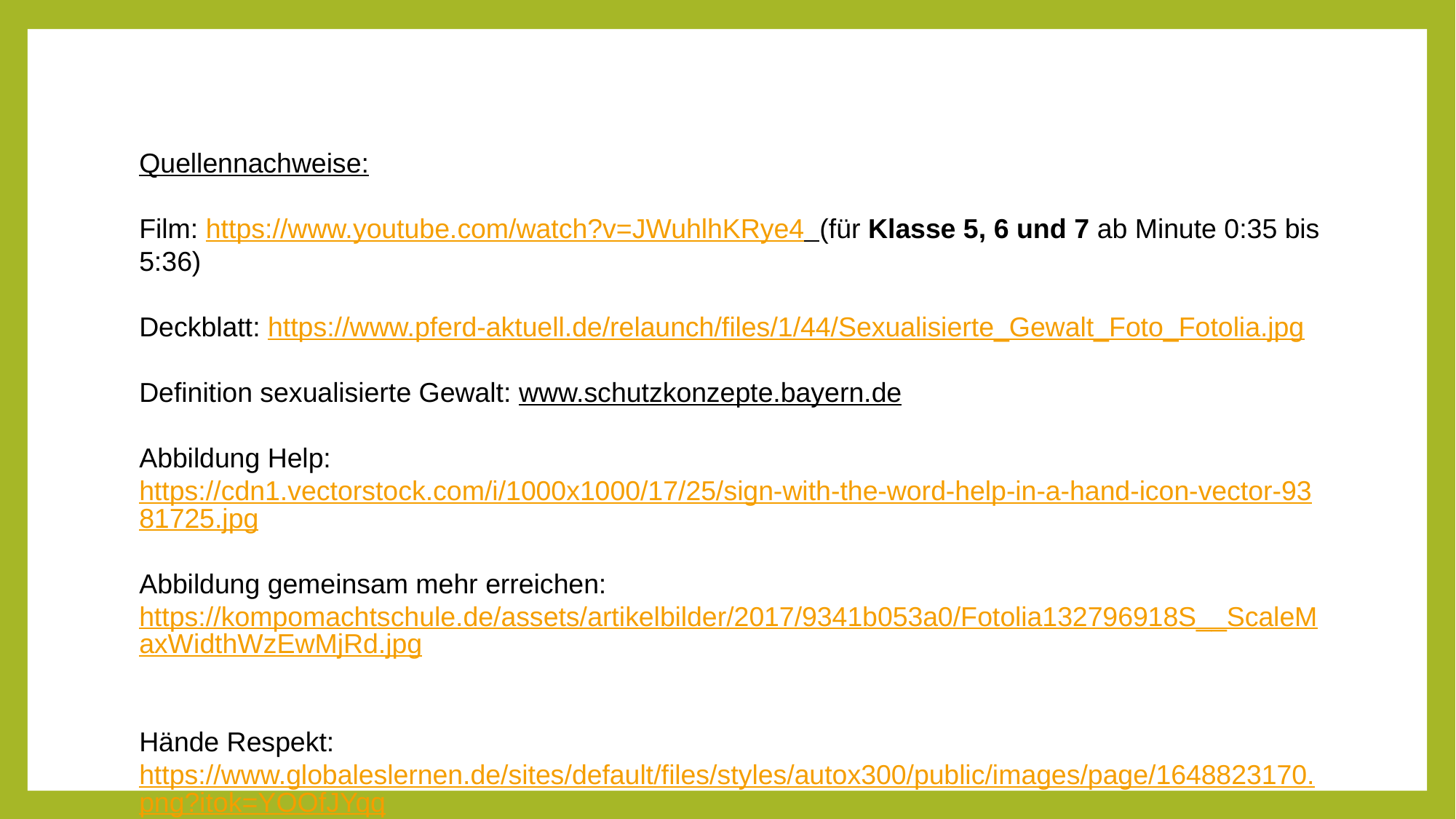

Quellennachweise:
Film: https://www.youtube.com/watch?v=JWuhlhKRye4  (für Klasse 5, 6 und 7 ab Minute 0:35 bis 5:36)

Deckblatt: https://www.pferd-aktuell.de/relaunch/files/1/44/Sexualisierte_Gewalt_Foto_Fotolia.jpg
Definition sexualisierte Gewalt: www.schutzkonzepte.bayern.de

Abbildung Help: https://cdn1.vectorstock.com/i/1000x1000/17/25/sign-with-the-word-help-in-a-hand-icon-vector-9381725.jpg
Abbildung gemeinsam mehr erreichen: https://kompomachtschule.de/assets/artikelbilder/2017/9341b053a0/Fotolia132796918S__ScaleMaxWidthWzEwMjRd.jpg
Hände Respekt: https://www.globaleslernen.de/sites/default/files/styles/autox300/public/images/page/1648823170.png?itok=YOOfJYqq